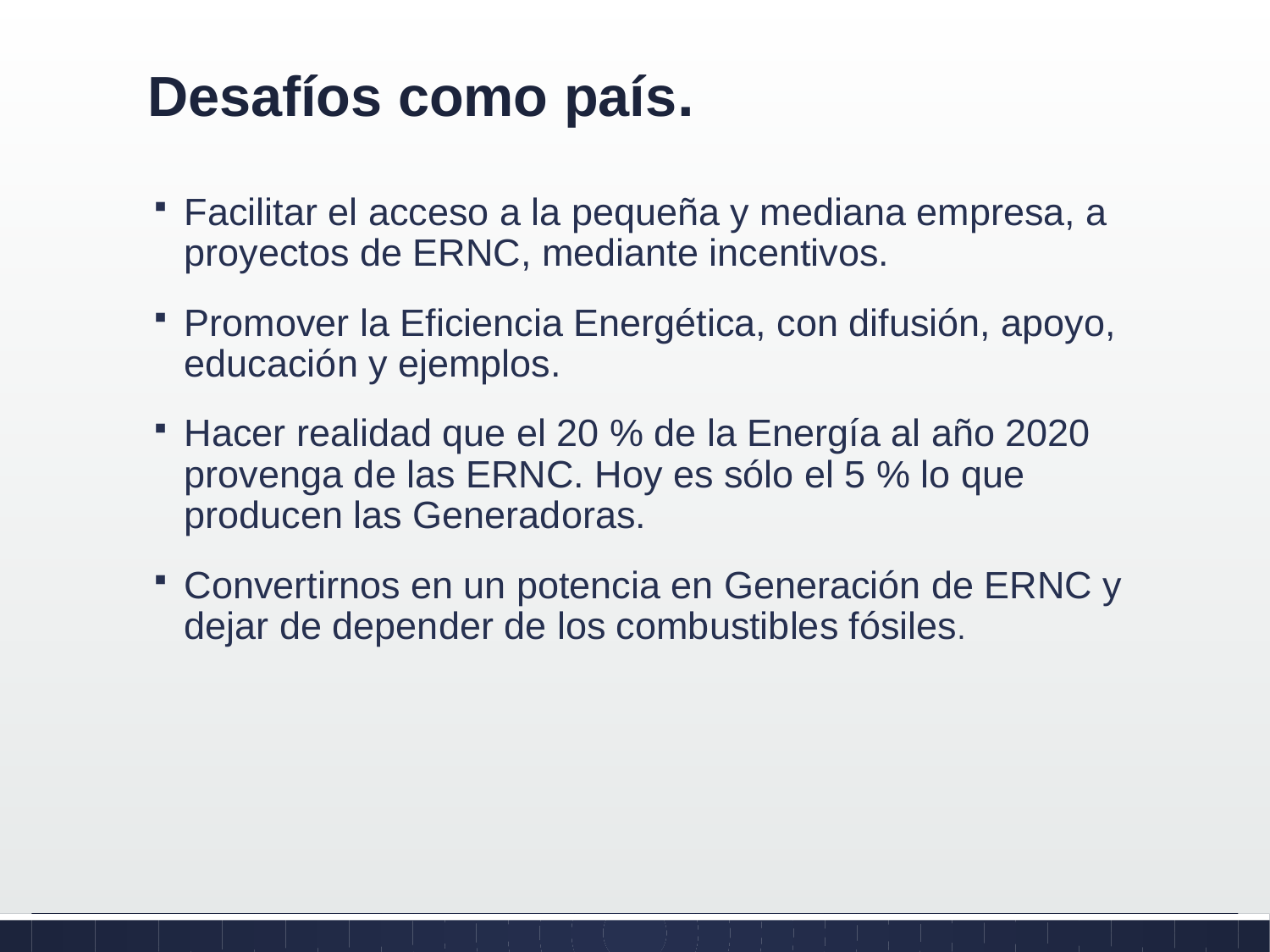

# Desafíos como país.
Facilitar el acceso a la pequeña y mediana empresa, a proyectos de ERNC, mediante incentivos.
Promover la Eficiencia Energética, con difusión, apoyo, educación y ejemplos.
Hacer realidad que el 20 % de la Energía al año 2020 provenga de las ERNC. Hoy es sólo el 5 % lo que producen las Generadoras.
Convertirnos en un potencia en Generación de ERNC y dejar de depender de los combustibles fósiles.